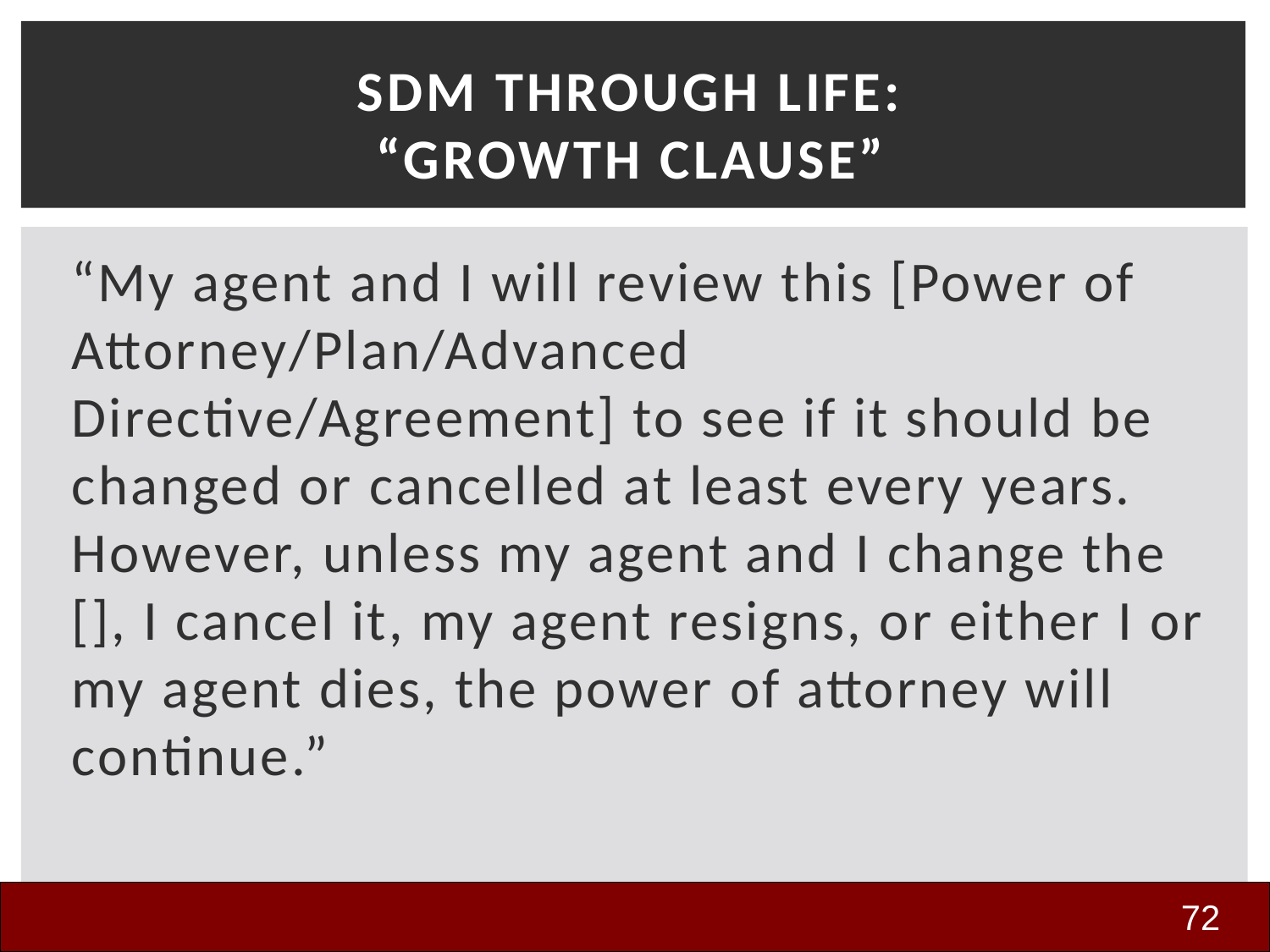

# SDM Through Life: “Growth Clause”
“My agent and I will review this [Power of Attorney/Plan/Advanced Directive/Agreement] to see if it should be changed or cancelled at least every years. However, unless my agent and I change the [], I cancel it, my agent resigns, or either I or my agent dies, the power of attorney will continue.”

72